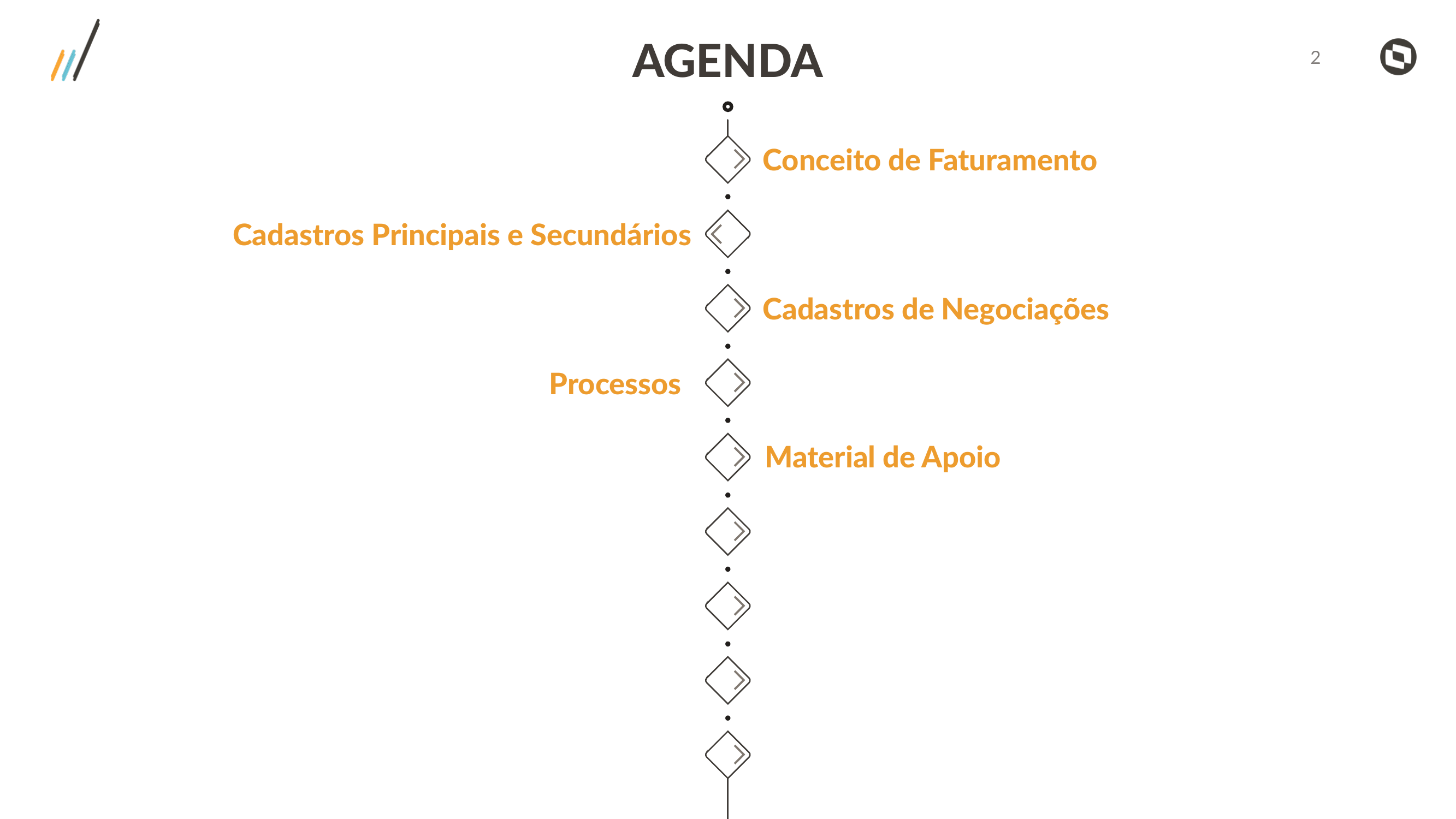

AGENDA

Conceito de Faturamento

Cadastros Principais e Secundários

Cadastros de Negociações

Processos

Material de Apoio